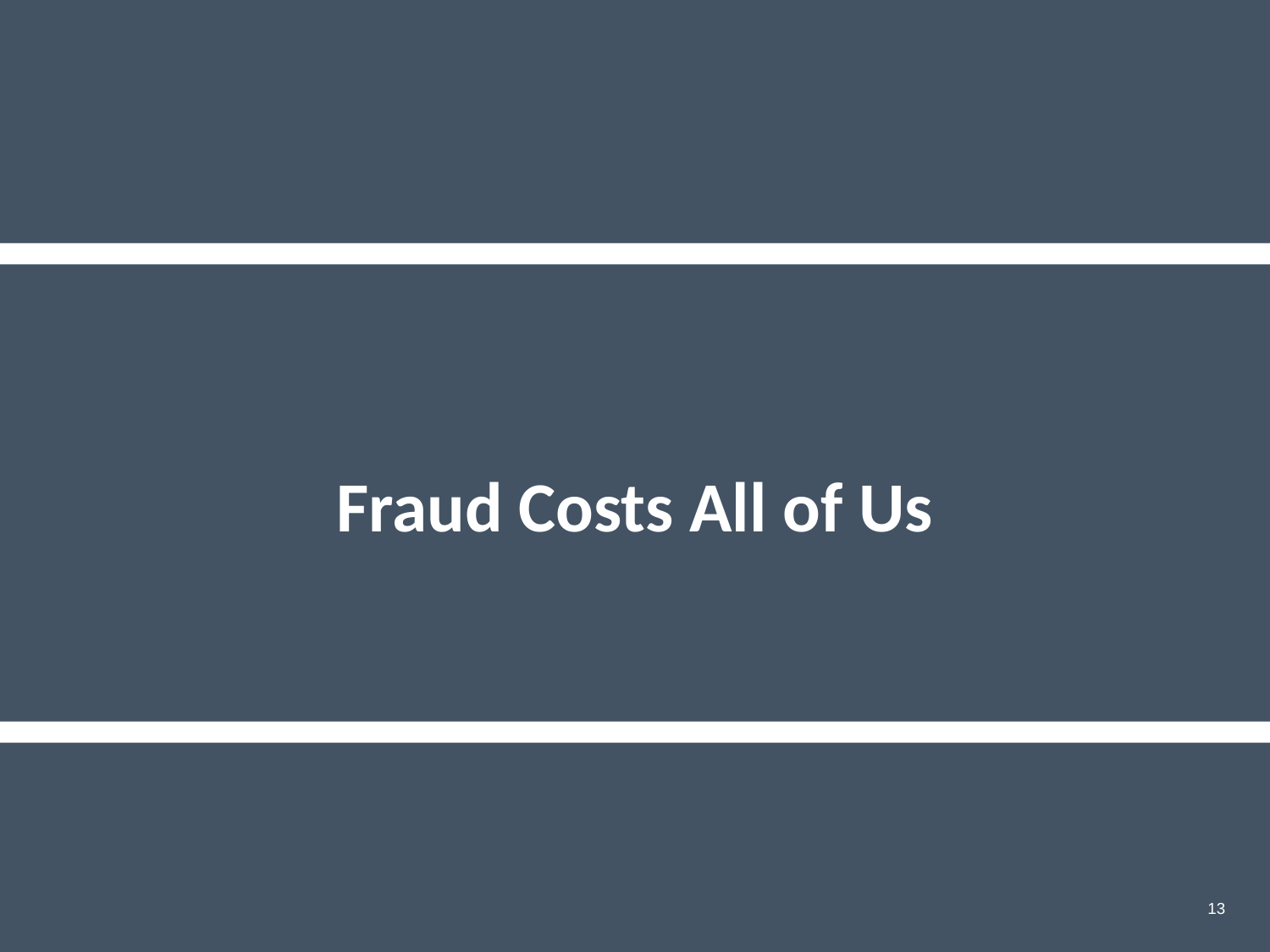

# Fraud Costs All of Us
13